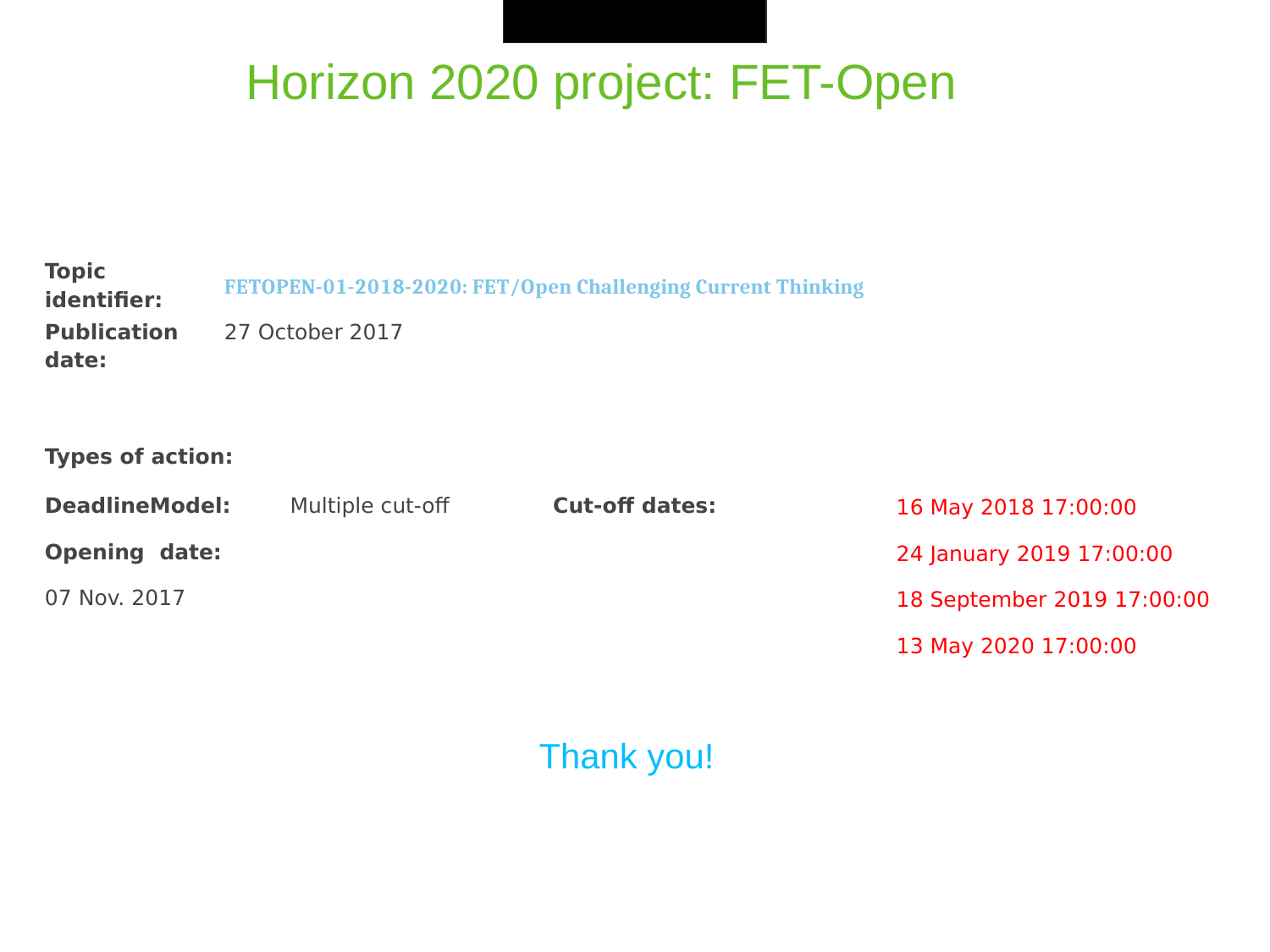

TOPIC : Teaming Phase 1

Horizon 2020 project: FET-Open
| Topic identifier: | FETOPEN-01-2018-2020: FET/Open Challenging Current Thinking |
| --- | --- |
| Publication date: | 27 October 2017 |
| Types of action: |  |  |  |
| --- | --- | --- | --- |
| DeadlineModel: Opening date: 07 Nov. 2017 | Multiple cut-off Cut-off dates: |  | 16 May 2018 17:00:00 24 January 2019 17:00:00 18 September 2019 17:00:00 13 May 2020 17:00:00 |
Thank you!